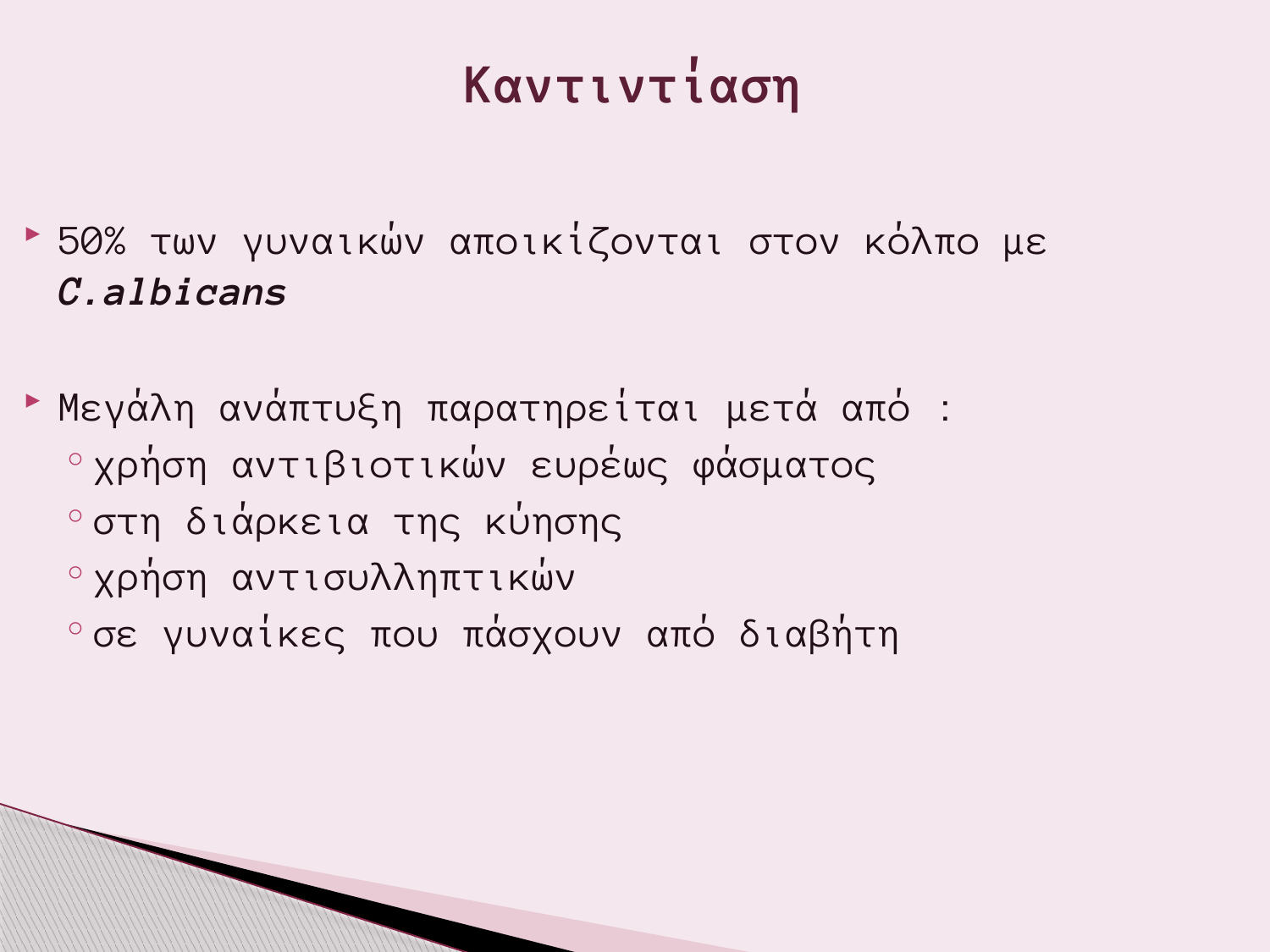

# Καντιντίαση
50% των γυναικών αποικίζονται στον κόλπο με C.albicans

Μεγάλη ανάπτυξη παρατηρείται μετά από :
χρήση αντιβιοτικών ευρέως φάσματος
στη διάρκεια της κύησης
χρήση αντισυλληπτικών
σε γυναίκες που πάσχουν από διαβήτη